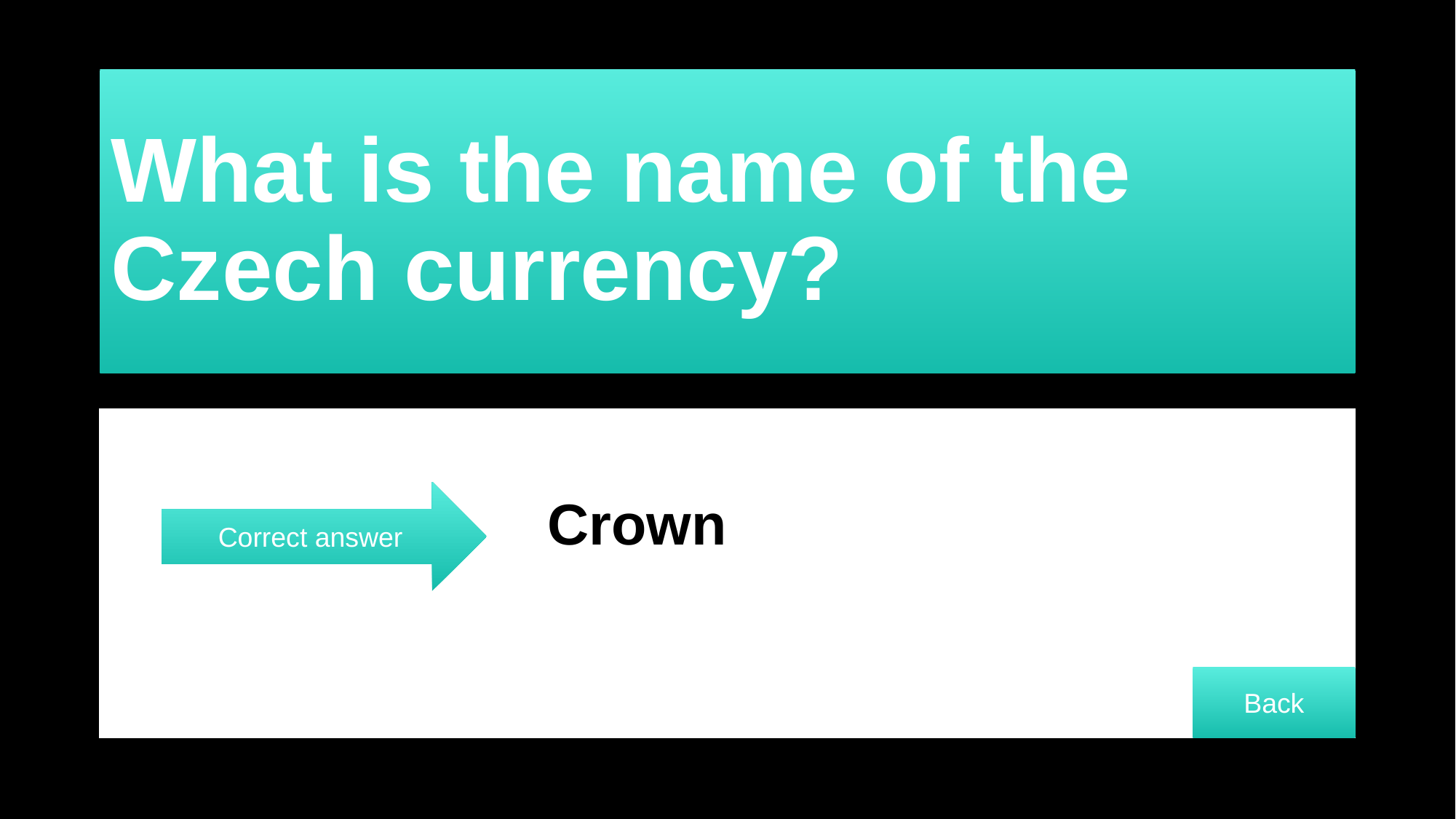

# What is the name of the Czech currency?

	Crown
Correct answer
Back